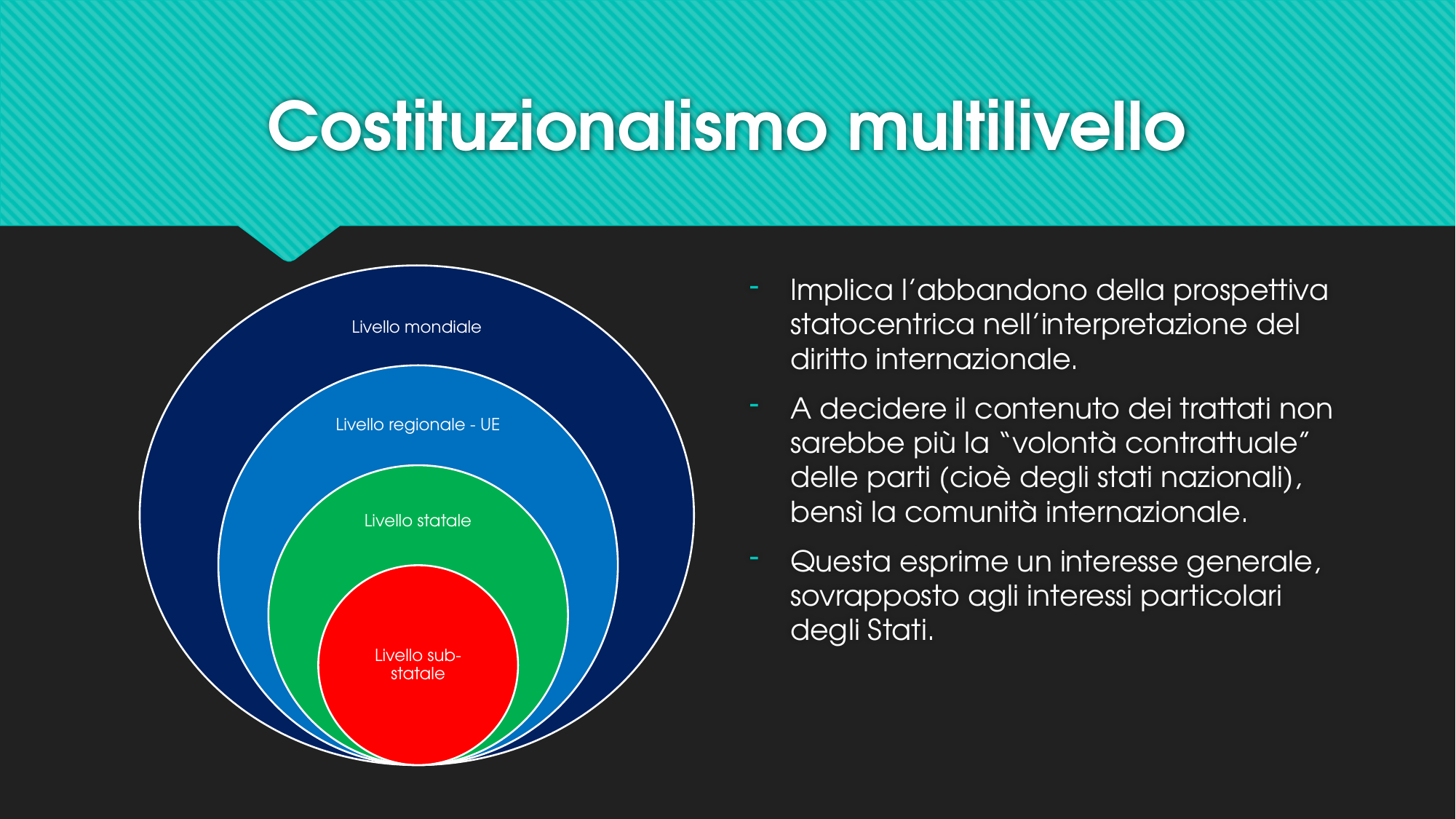

# Costituzionalismo multilivello
Implica l’abbandono della prospettiva statocentrica nell’interpretazione del diritto internazionale.
A decidere il contenuto dei trattati non sarebbe più la “volontà contrattuale” delle parti (cioè degli stati nazionali), bensì la comunità internazionale.
Questa esprime un interesse generale, sovrapposto agli interessi particolari degli Stati.

Livello mondiale
Livello regionale - UE
Livello statale
Livello sub-statale